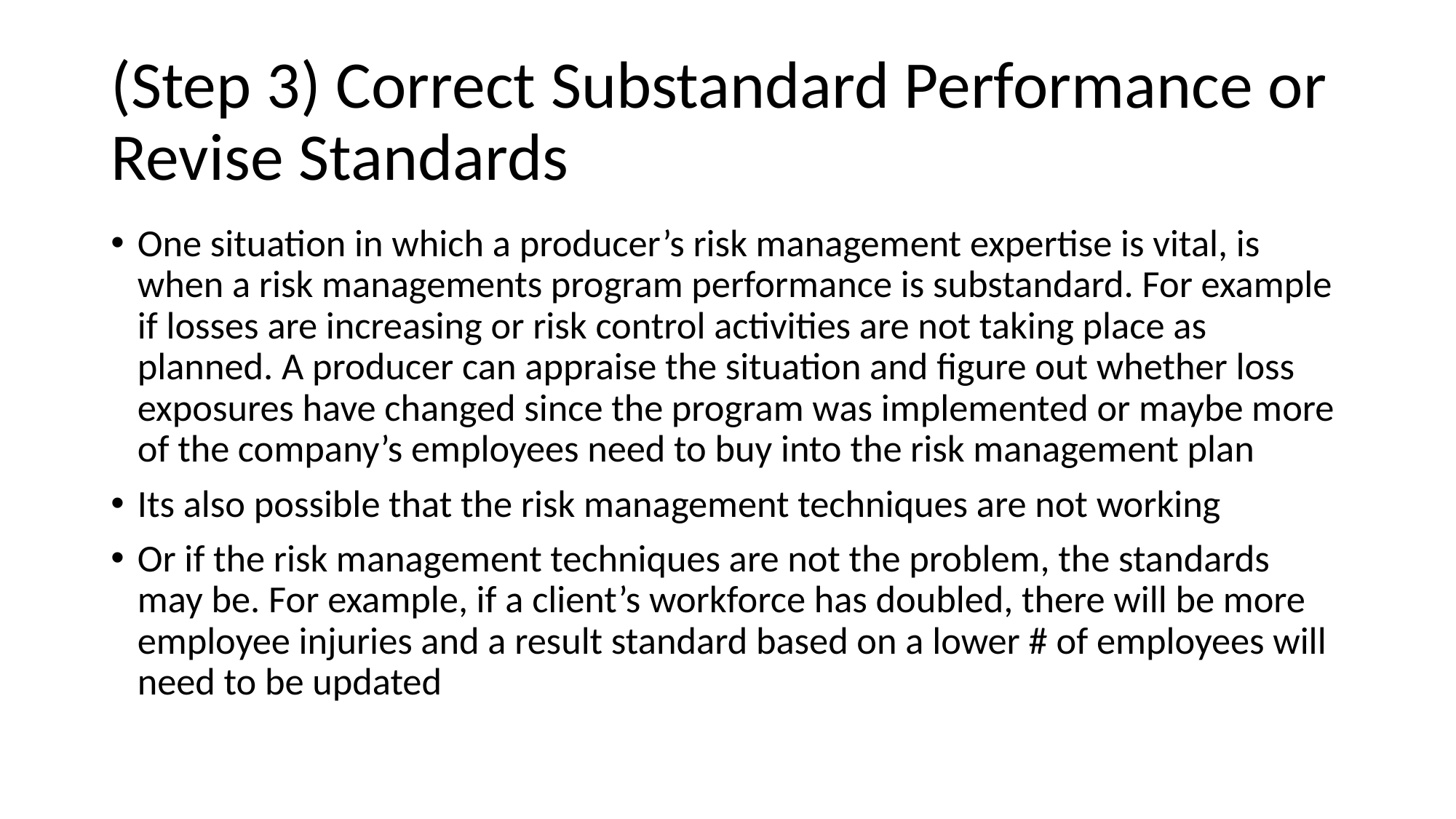

# (Step 3) Correct Substandard Performance or Revise Standards
One situation in which a producer’s risk management expertise is vital, is when a risk managements program performance is substandard. For example if losses are increasing or risk control activities are not taking place as planned. A producer can appraise the situation and figure out whether loss exposures have changed since the program was implemented or maybe more of the company’s employees need to buy into the risk management plan
Its also possible that the risk management techniques are not working
Or if the risk management techniques are not the problem, the standards may be. For example, if a client’s workforce has doubled, there will be more employee injuries and a result standard based on a lower # of employees will need to be updated